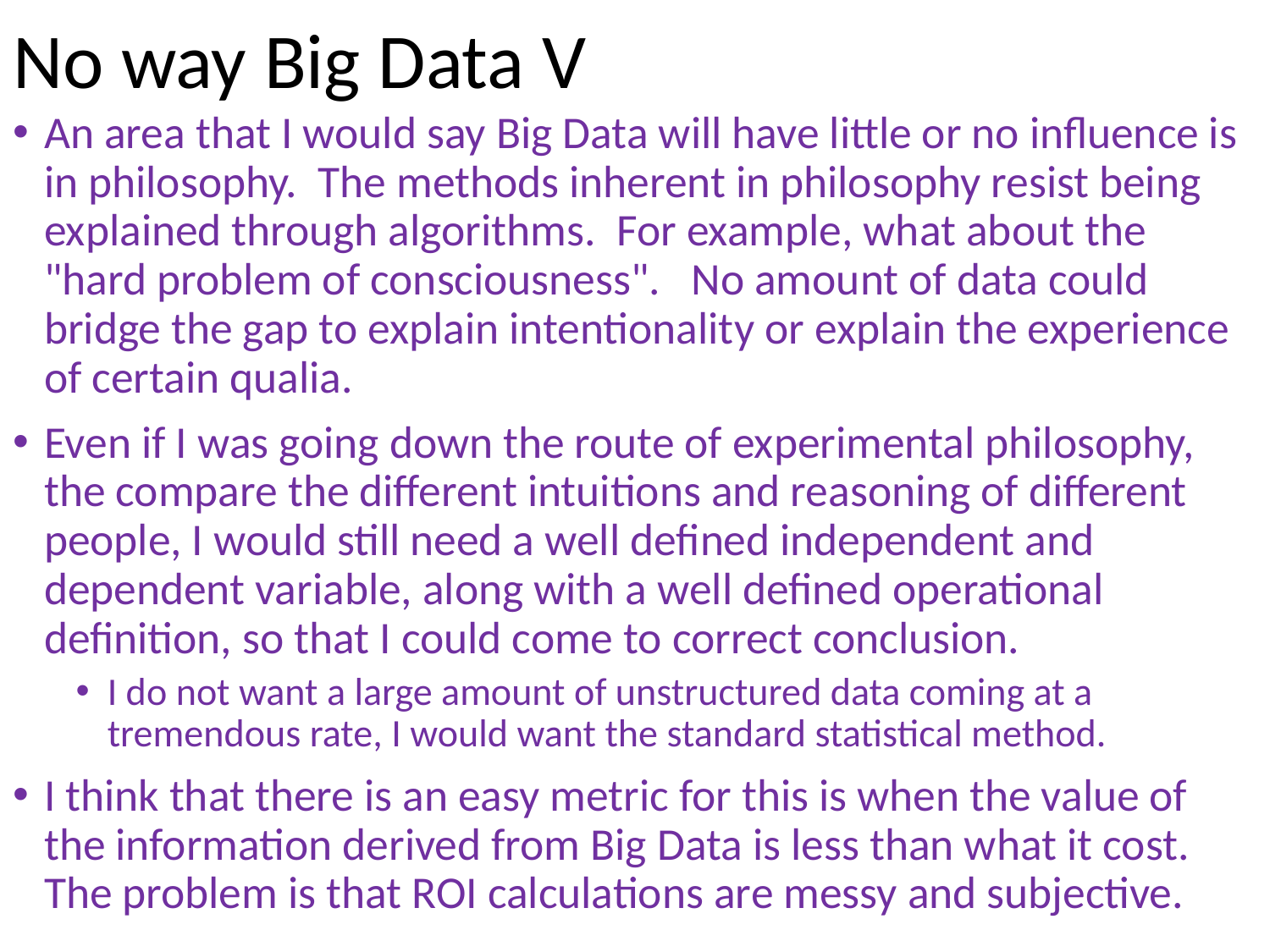

# No way Big Data V
An area that I would say Big Data will have little or no influence is in philosophy.  The methods inherent in philosophy resist being explained through algorithms.  For example, what about the "hard problem of consciousness".   No amount of data could bridge the gap to explain intentionality or explain the experience of certain qualia.
Even if I was going down the route of experimental philosophy, the compare the different intuitions and reasoning of different people, I would still need a well defined independent and dependent variable, along with a well defined operational definition, so that I could come to correct conclusion.
I do not want a large amount of unstructured data coming at a tremendous rate, I would want the standard statistical method.﻿
I think that there is an easy metric for this is when the value of the information derived from Big Data is less than what it cost.  The problem is that ROI calculations are messy and subjective.